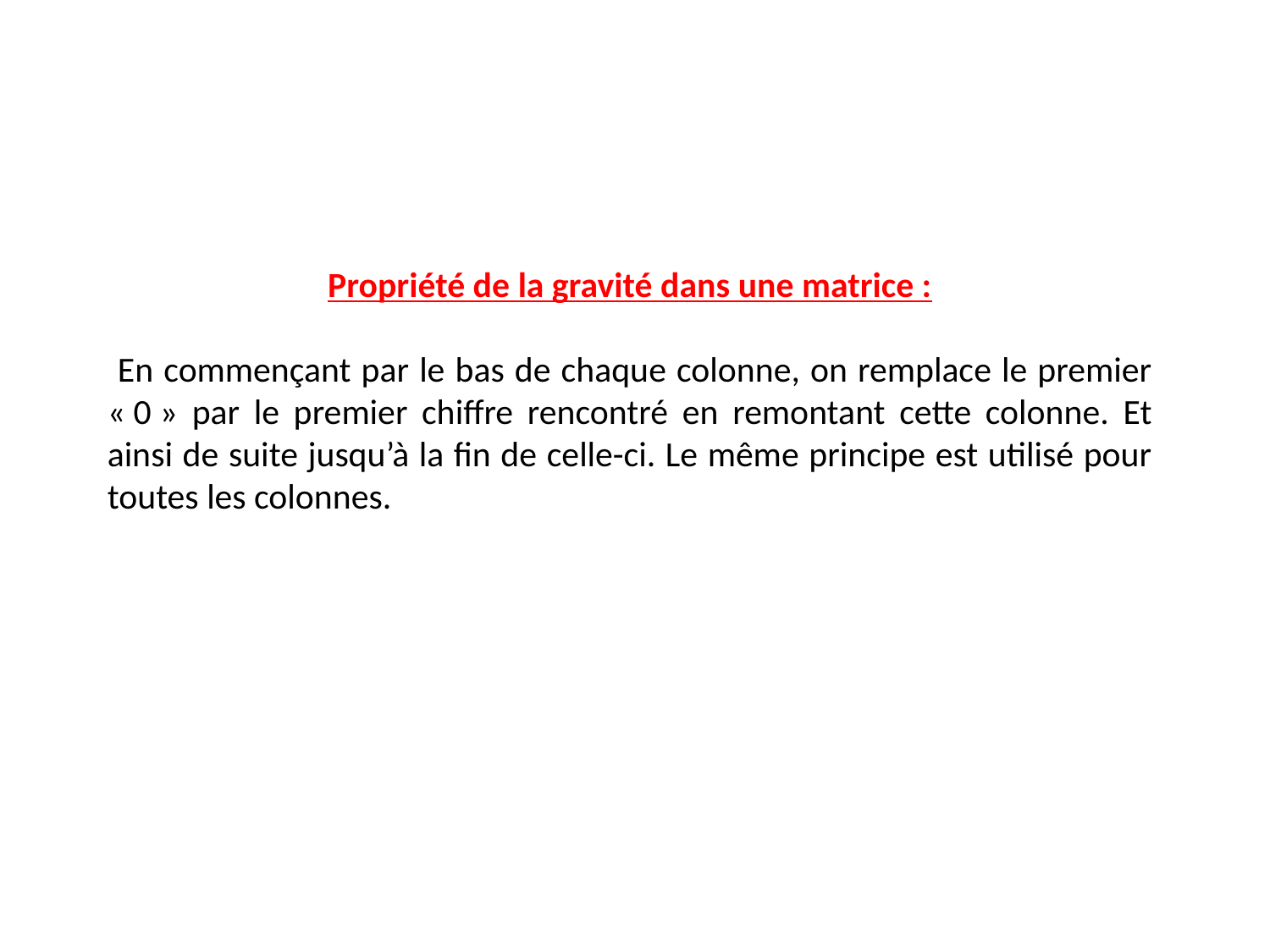

Propriété de la gravité dans une matrice :

 En commençant par le bas de chaque colonne, on remplace le premier « 0 » par le premier chiffre rencontré en remontant cette colonne. Et ainsi de suite jusqu’à la fin de celle-ci. Le même principe est utilisé pour toutes les colonnes.